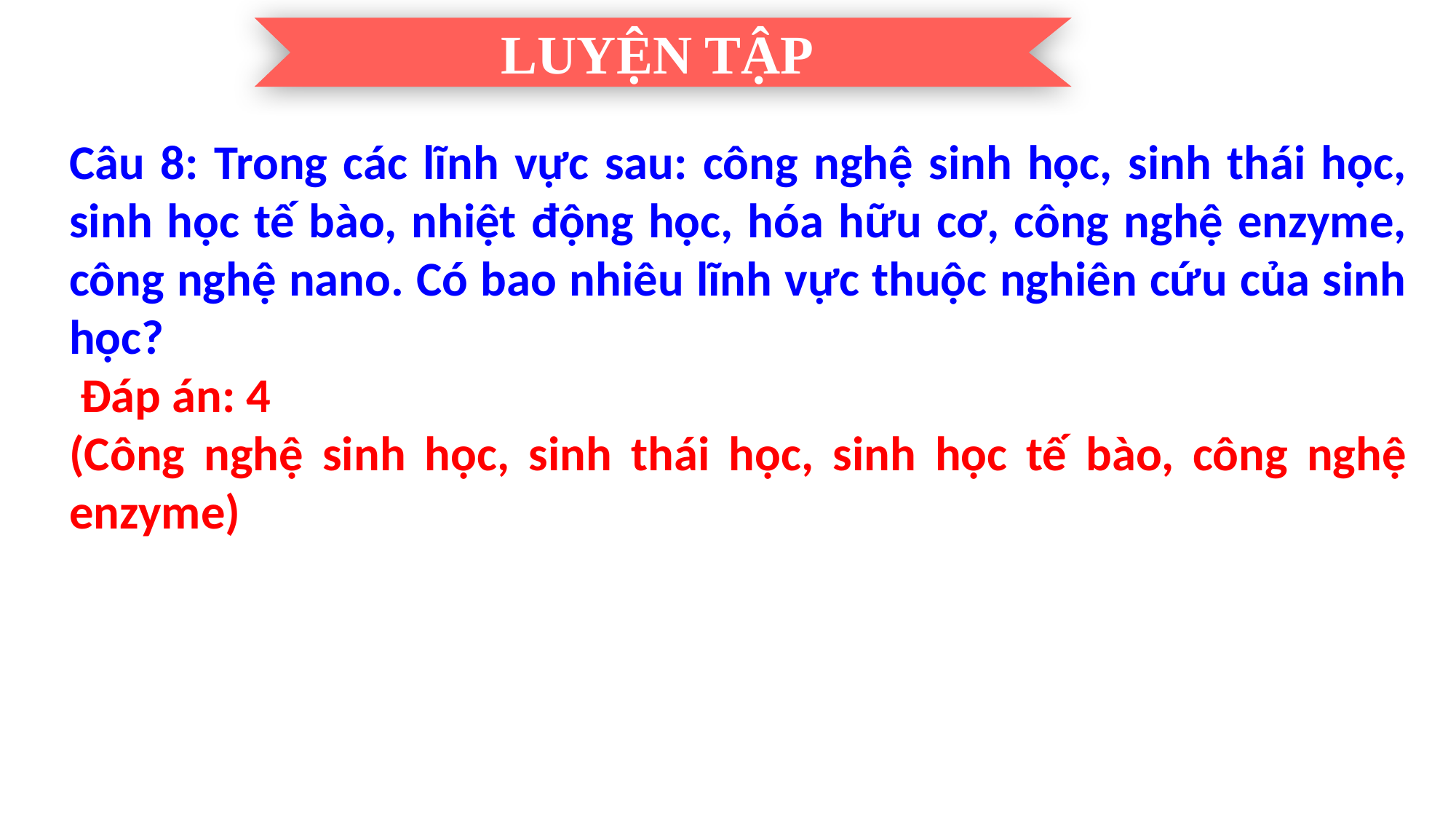

LUYỆN TẬP

Câu 8: Trong các lĩnh vực sau: công nghệ sinh học, sinh thái học, sinh học tế bào, nhiệt động học, hóa hữu cơ, công nghệ enzyme, công nghệ nano. Có bao nhiêu lĩnh vực thuộc nghiên cứu của sinh học?
 Đáp án: 4
(Công nghệ sinh học, sinh thái học, sinh học tế bào, công nghệ enzyme)